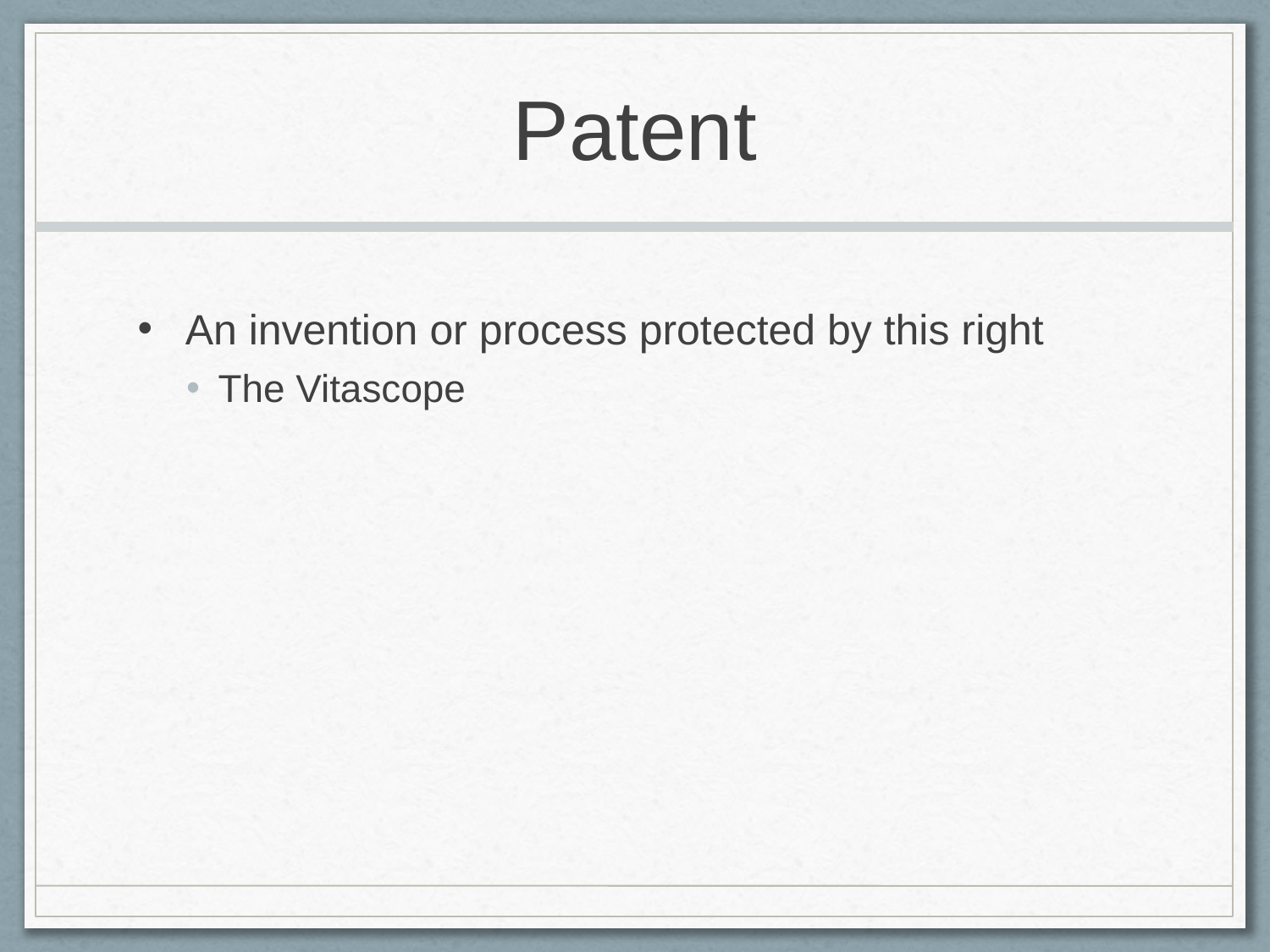

# Patent
An invention or process protected by this right
The Vitascope